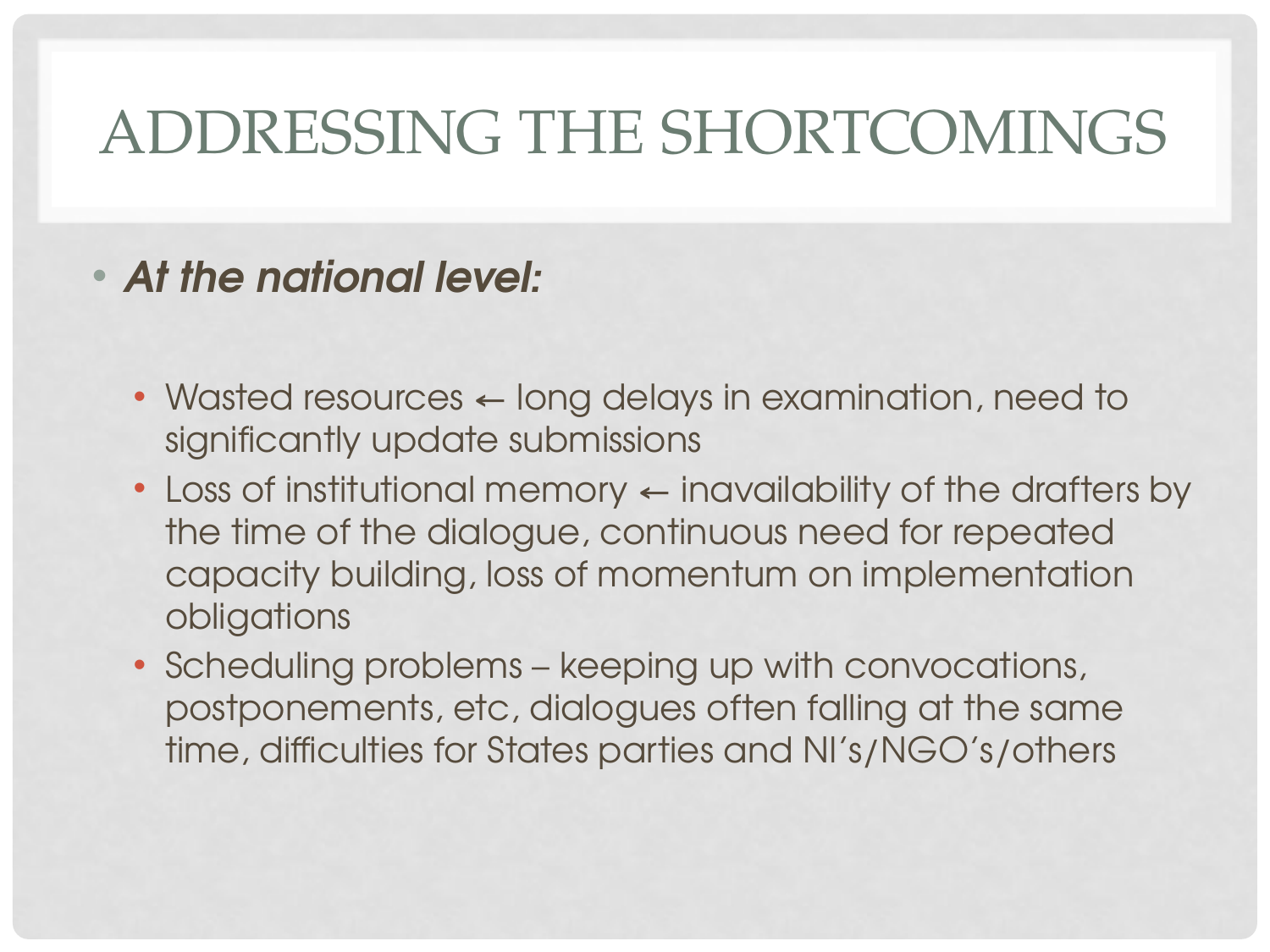

# ADDRESSING the shortcomings
At the national level:

Wasted resources ← long delays in examination, need to significantly update submissions
Loss of institutional memory ← inavailability of the drafters by the time of the dialogue, continuous need for repeated capacity building, loss of momentum on implementation obligations
Scheduling problems – keeping up with convocations, postponements, etc, dialogues often falling at the same time, difficulties for States parties and NI’s/NGO’s/others